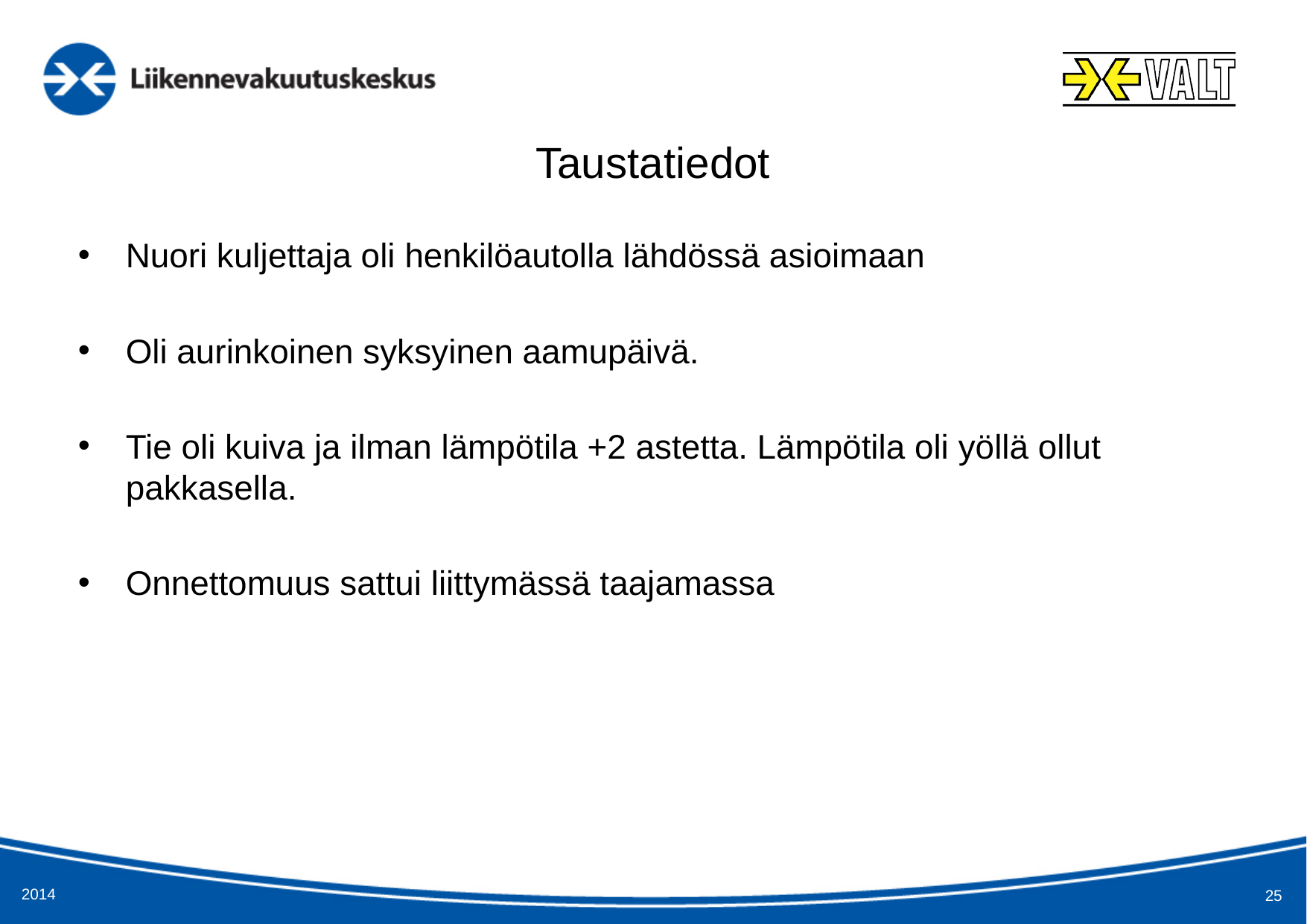

# Taustatiedot
Nuori kuljettaja oli henkilöautolla lähdössä asioimaan

Oli aurinkoinen syksyinen aamupäivä.

Tie oli kuiva ja ilman lämpötila +2 astetta. Lämpötila oli yöllä ollut pakkasella.

Onnettomuus sattui liittymässä taajamassa
2014
25